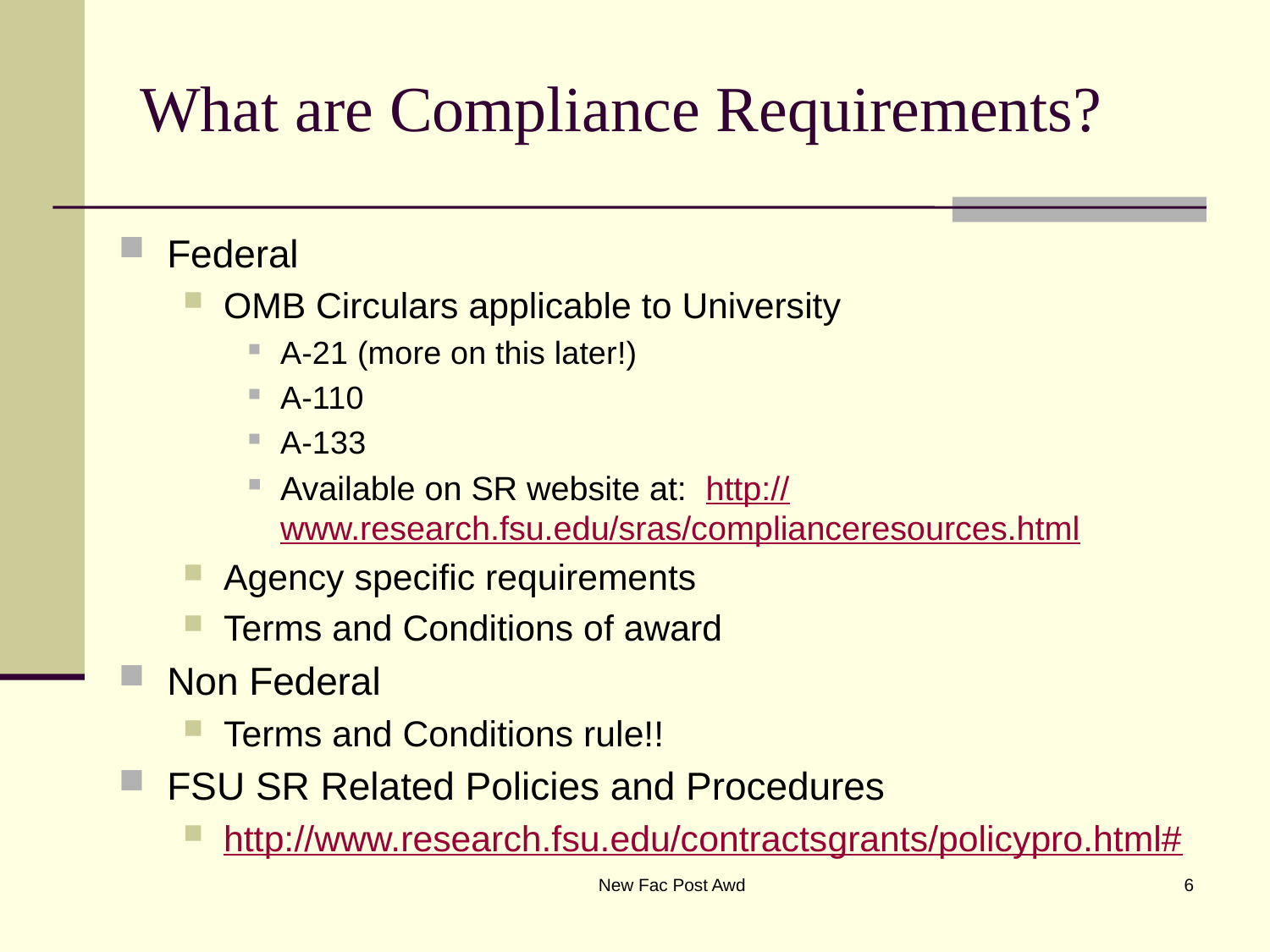

# What are Compliance Requirements?
Federal
OMB Circulars applicable to University
A-21 (more on this later!)
A-110
A-133
Available on SR website at:  http://www.research.fsu.edu/sras/complianceresources.html
Agency specific requirements
Terms and Conditions of award
Non Federal
Terms and Conditions rule!!
FSU SR Related Policies and Procedures
http://www.research.fsu.edu/contractsgrants/policypro.html#
New Fac Post Awd
6